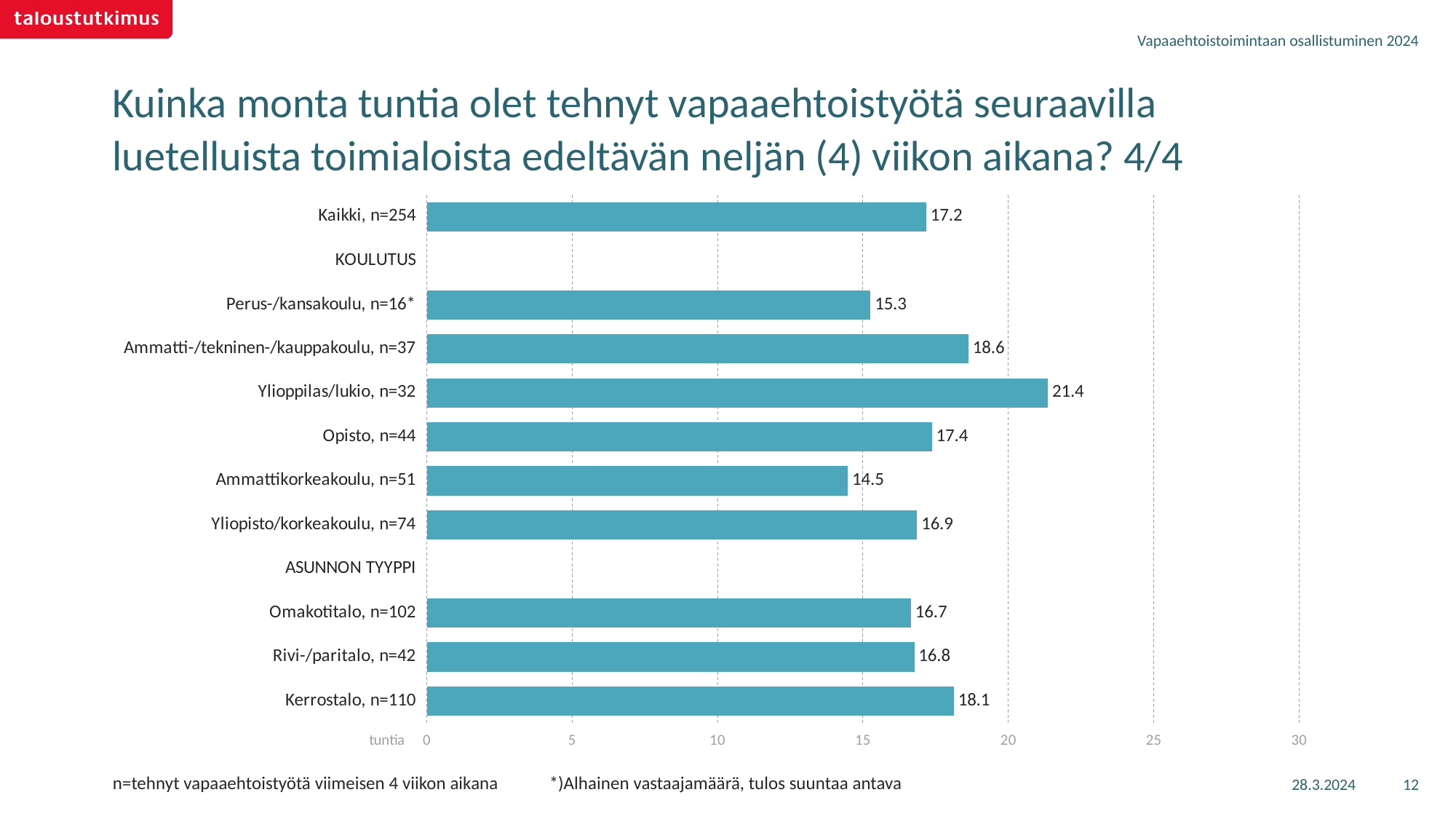

Vapaaehtoistoimintaan osallistuminen 2024
# Kuinka monta tuntia olet tehnyt vapaaehtoistyötä seuraavilla luetelluista toimialoista edeltävän neljän (4) viikon aikana? 4/4

### Chart

| Category | 2024 |
|---|---|
| Kaikki, n=254 | 17.18 |
| KOULUTUS | None |
| Perus-/kansakoulu, n=16* | 15.26 |
| Ammatti-/tekninen-/kauppakoulu, n=37 | 18.63 |
| Ylioppilas/lukio, n=32 | 21.36 |
| Opisto, n=44 | 17.37 |
| Ammattikorkeakoulu, n=51 | 14.48 |
| Yliopisto/korkeakoulu, n=74 | 16.86 |
| ASUNNON TYYPPI | None |
| Omakotitalo, n=102 | 16.65 |
| Rivi-/paritalo, n=42 | 16.77 |
| Kerrostalo, n=110 | 18.13 |
28.3.2024
12
n=tehnyt vapaaehtoistyötä viimeisen 4 viikon aikana	*)Alhainen vastaajamäärä, tulos suuntaa antava